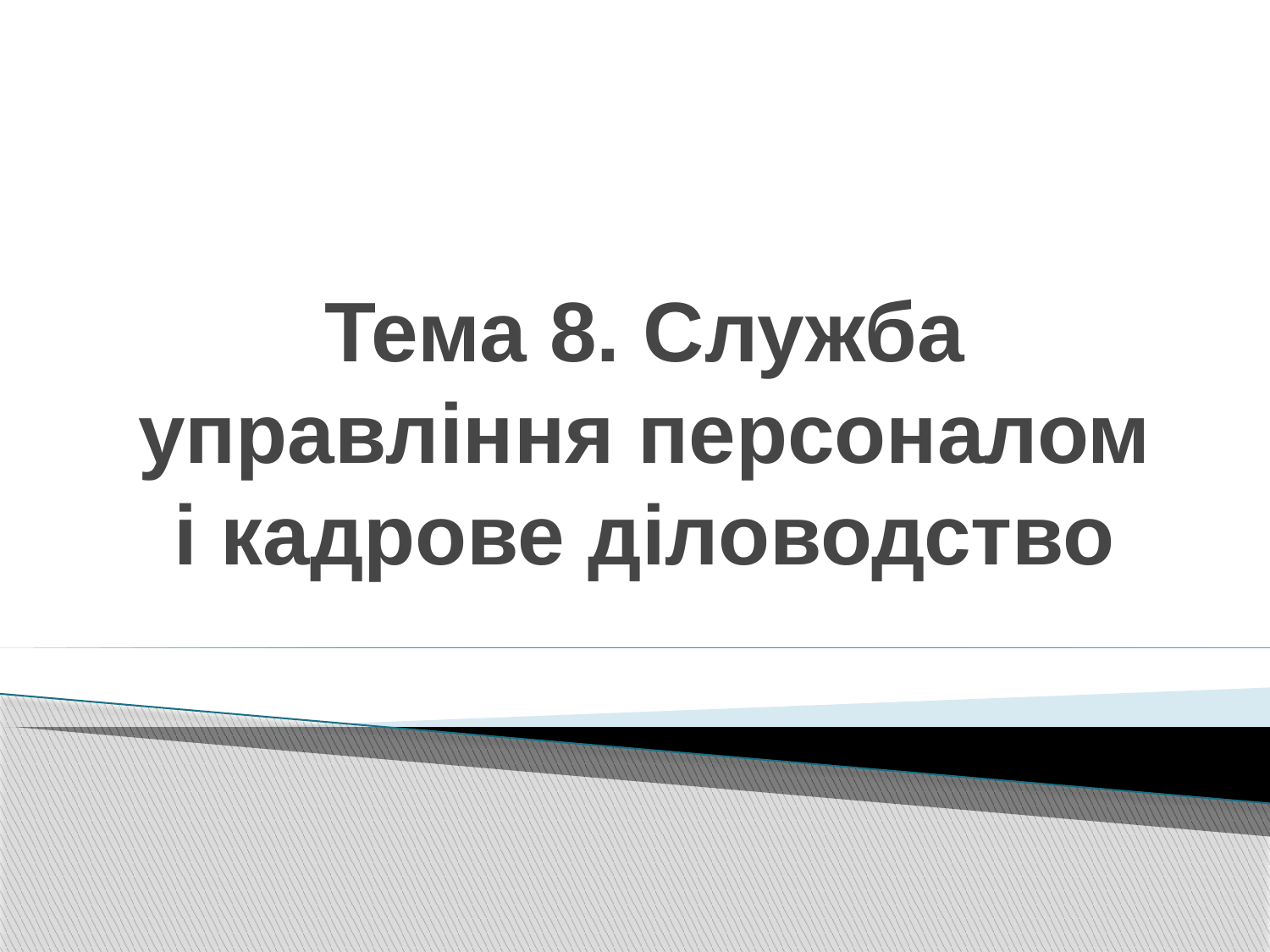

# Тема 8. Служба управління персоналом і кадрове діловодство